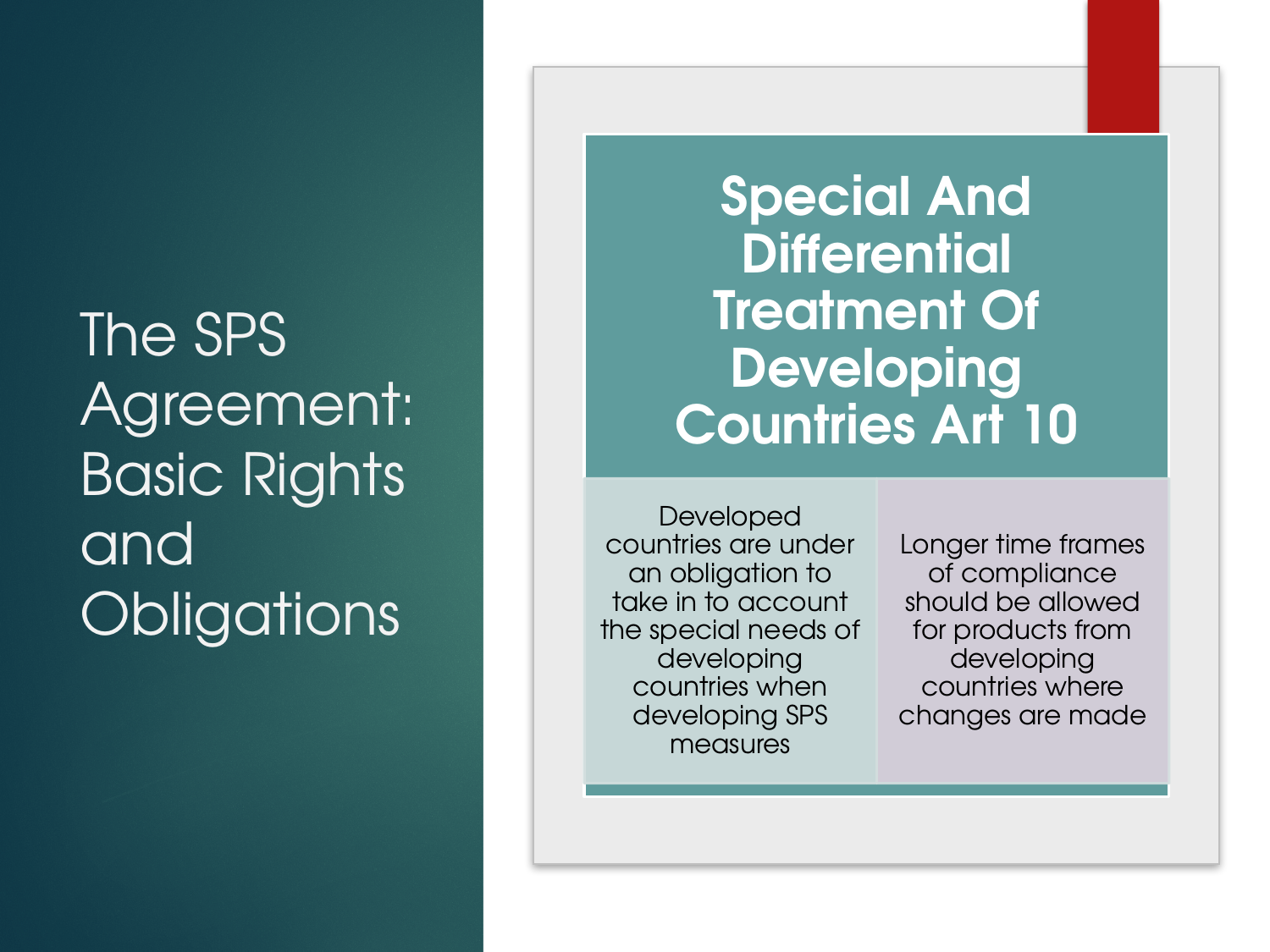

Special And Differential Treatment Of Developing Countries Art 10
Developed countries are under an obligation to take in to account the special needs of developing countries when developing SPS measures
Longer time frames of compliance should be allowed for products from developing countries where changes are made
# The SPS Agreement: Basic Rights and Obligations